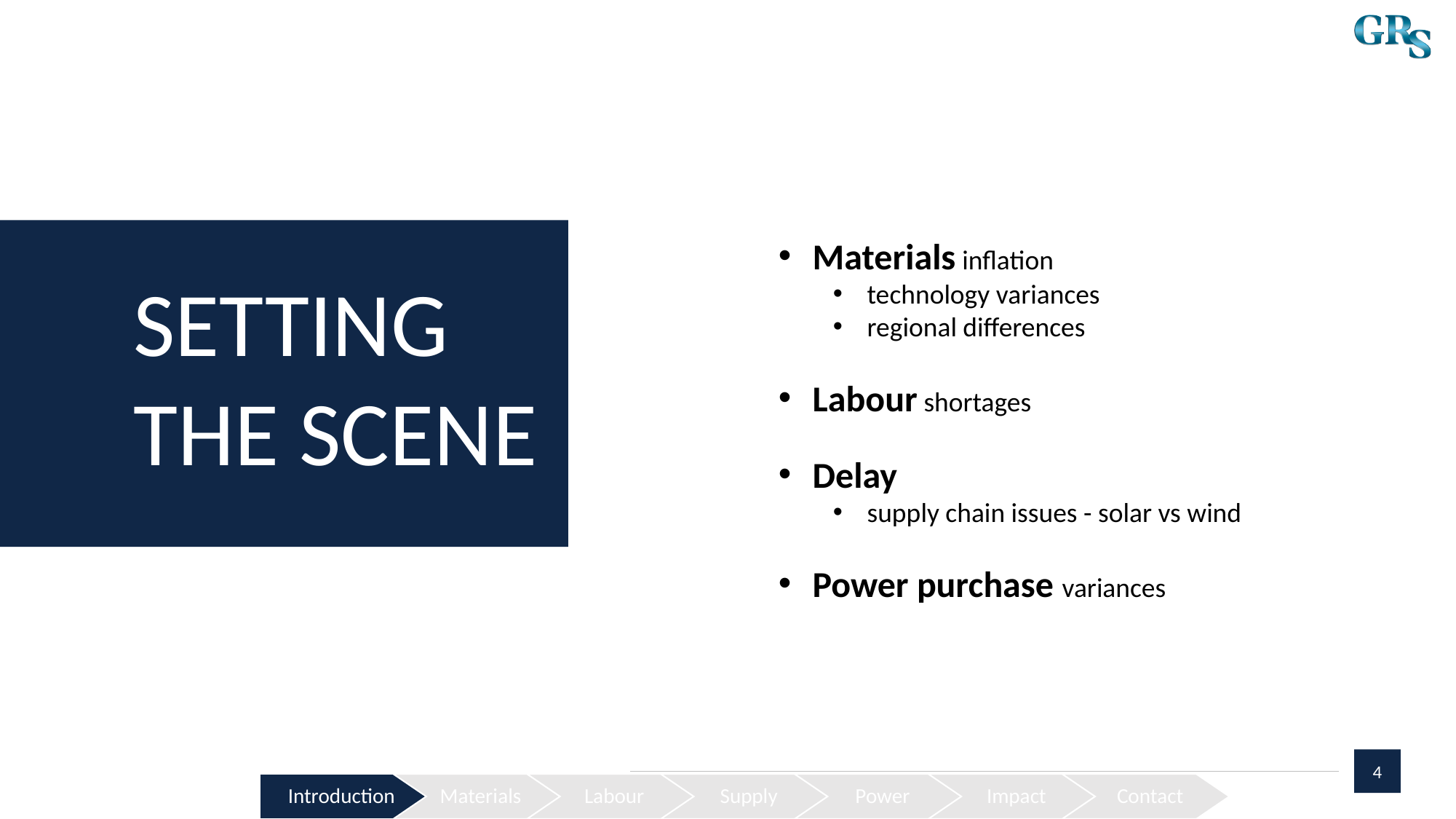

Materials inflation
technology variances
regional differences

Labour shortages

Delay
supply chain issues - solar vs wind

Power purchase variances

SETTING THE SCENE
Power
Introduction
Materials
Labour
Supply
Impact
Contact